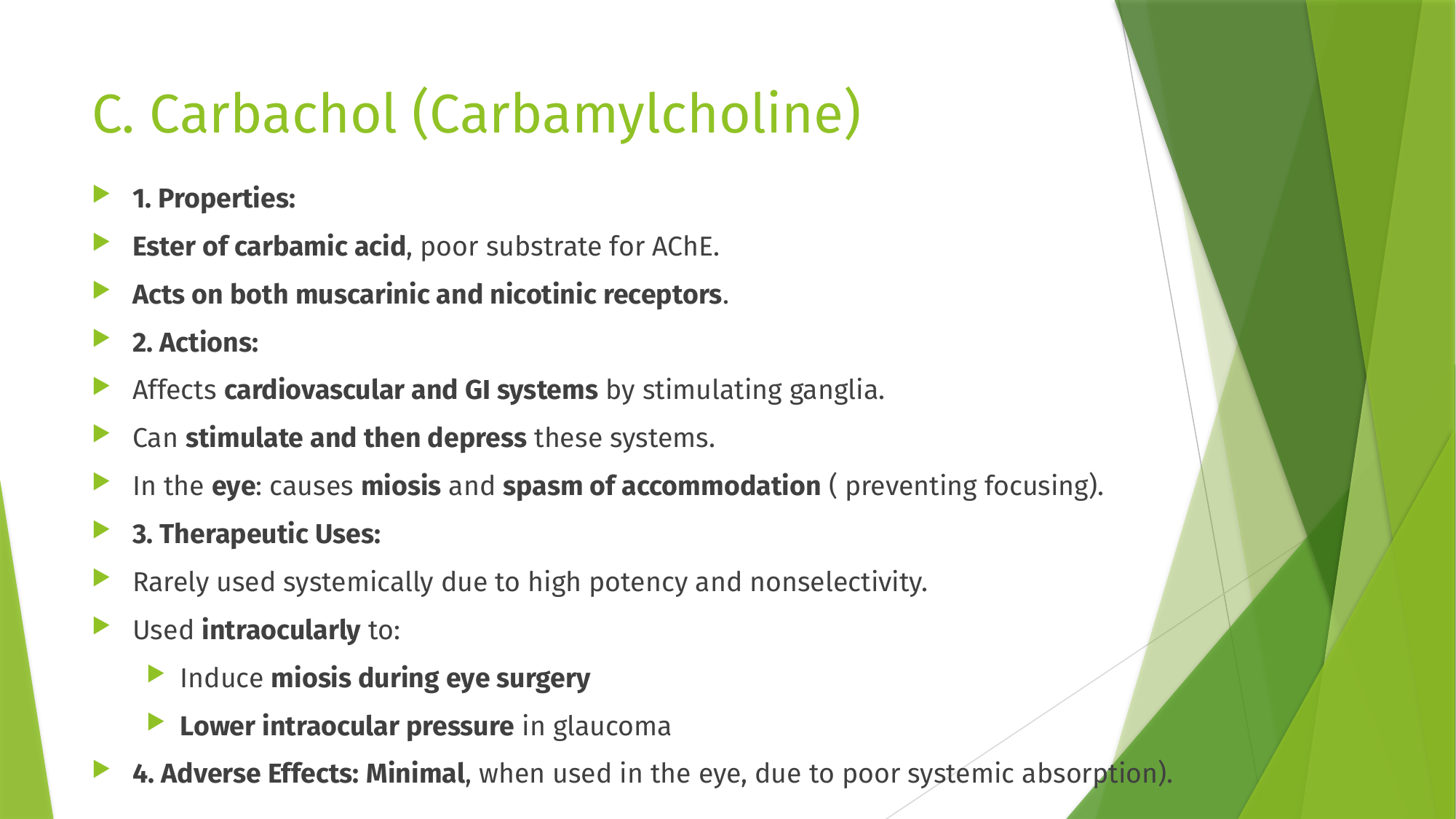

# C. Carbachol (Carbamylcholine)
1. Properties:
Ester of carbamic acid, poor substrate for AChE.
Acts on both muscarinic and nicotinic receptors.
2. Actions:
Affects cardiovascular and GI systems by stimulating ganglia.
Can stimulate and then depress these systems.
In the eye: causes miosis and spasm of accommodation ( preventing focusing).
3. Therapeutic Uses:
Rarely used systemically due to high potency and nonselectivity.
Used intraocularly to:
Induce miosis during eye surgery
Lower intraocular pressure in glaucoma
4. Adverse Effects: Minimal, when used in the eye, due to poor systemic absorption).